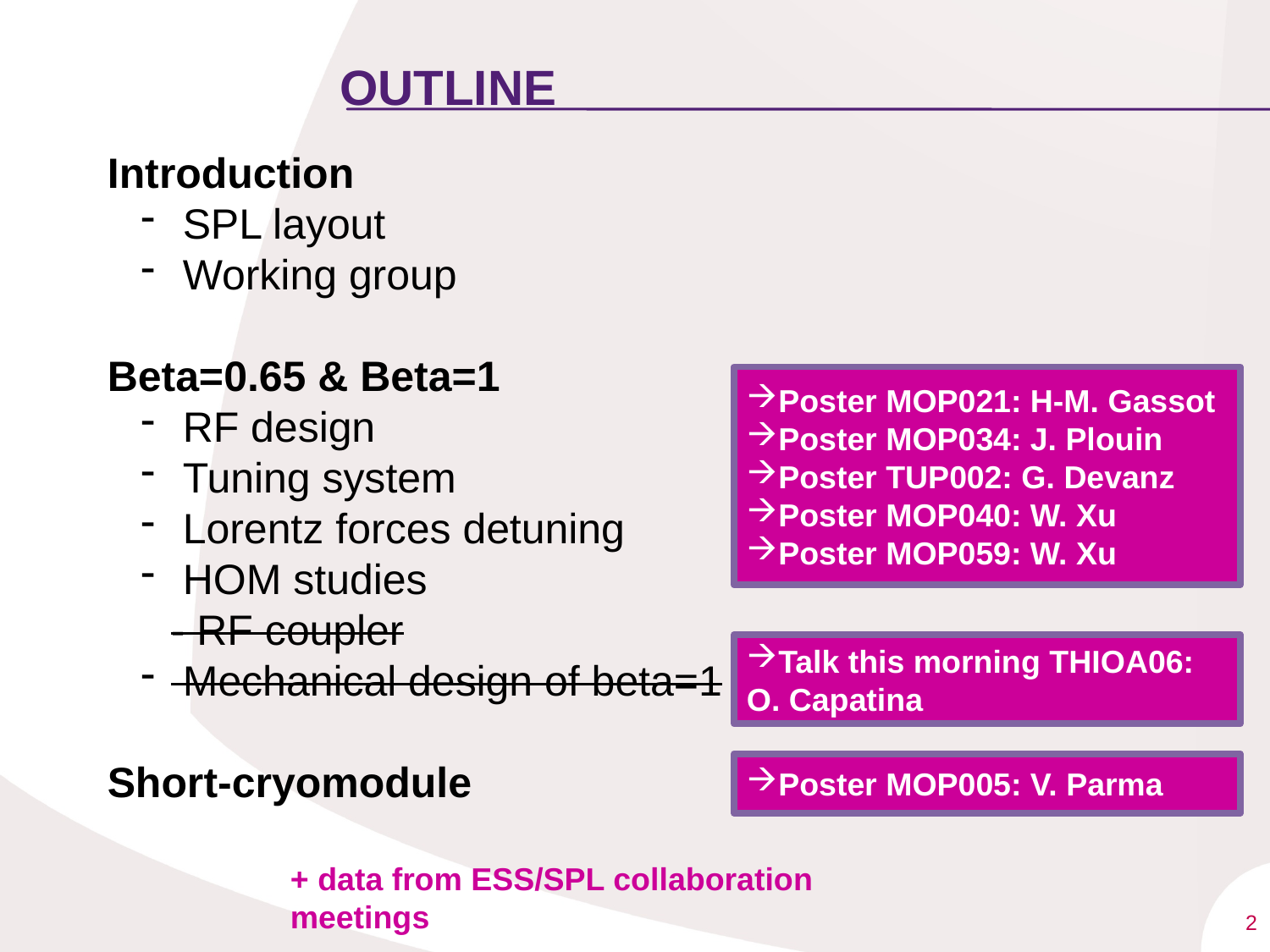

# outline
Introduction
 SPL layout
 Working group

Beta=0.65 & Beta=1
 RF design
 Tuning system
 Lorentz forces detuning
 HOM studies
- RF coupler
 Mechanical design of beta=1

Short-cryomodule

Poster MOP021: H-M. Gassot
Poster MOP034: J. Plouin
Poster TUP002: G. Devanz
Poster MOP040: W. Xu
Poster MOP059: W. Xu
Talk this morning THIOA06: O. Capatina
Poster MOP005: V. Parma
+ data from ESS/SPL collaboration meetings